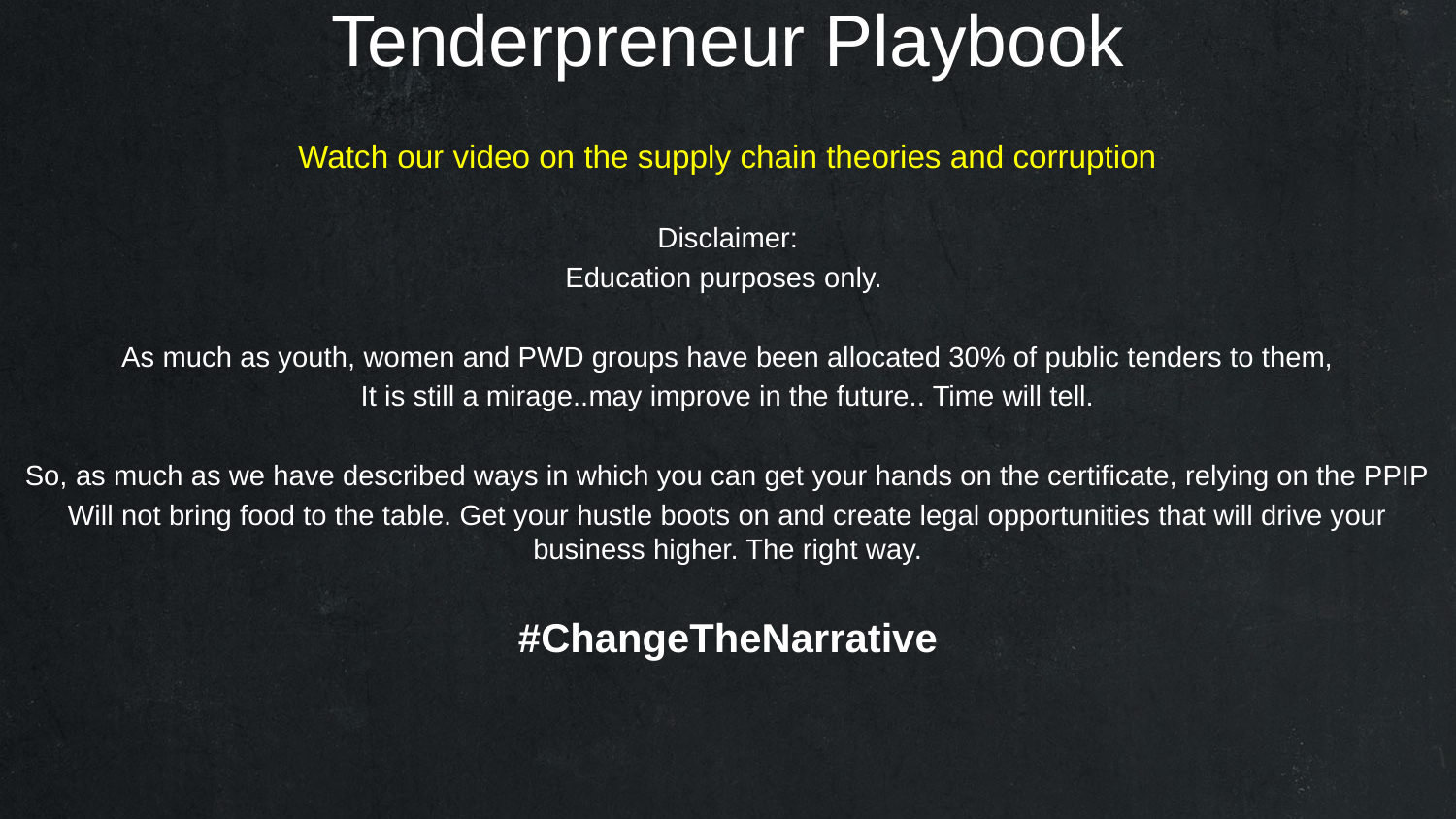

Tenderpreneur Playbook

Watch our video on the supply chain theories and corruption

Disclaimer:
Education purposes only.

As much as youth, women and PWD groups have been allocated 30% of public tenders to them,
It is still a mirage..may improve in the future.. Time will tell.

So, as much as we have described ways in which you can get your hands on the certificate, relying on the PPIP
Will not bring food to the table. Get your hustle boots on and create legal opportunities that will drive your business higher. The right way.

#ChangeTheNarrative